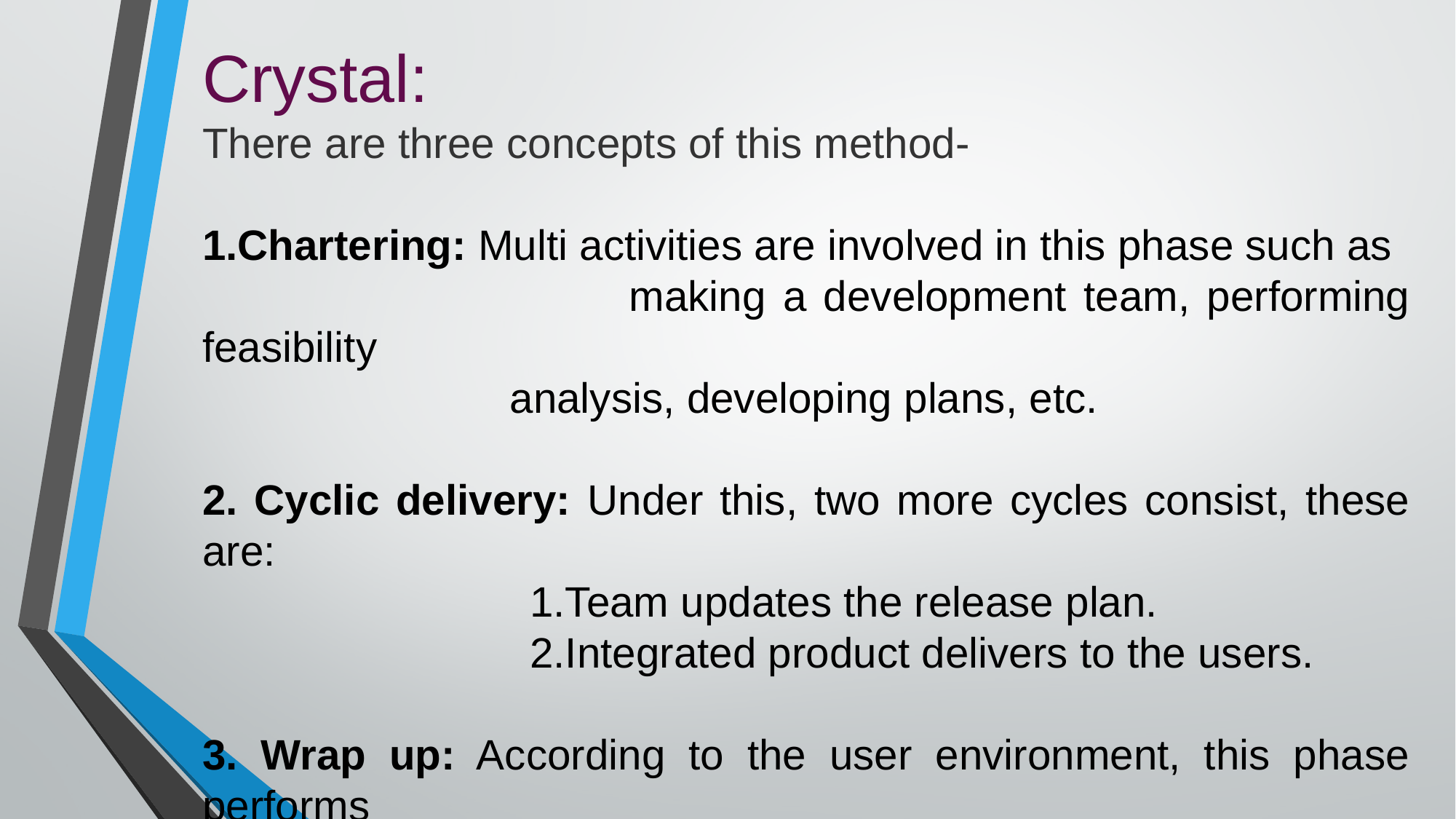

Crystal:
There are three concepts of this method-

Chartering: Multi activities are involved in this phase such as
                         making a development team, performing feasibility
                          analysis, developing plans, etc.

2. Cyclic delivery: Under this, two more cycles consist, these are:
Team updates the release plan.
Integrated product delivers to the users.

3. Wrap up: According to the user environment, this phase performs
 				deployment, post-deployment.